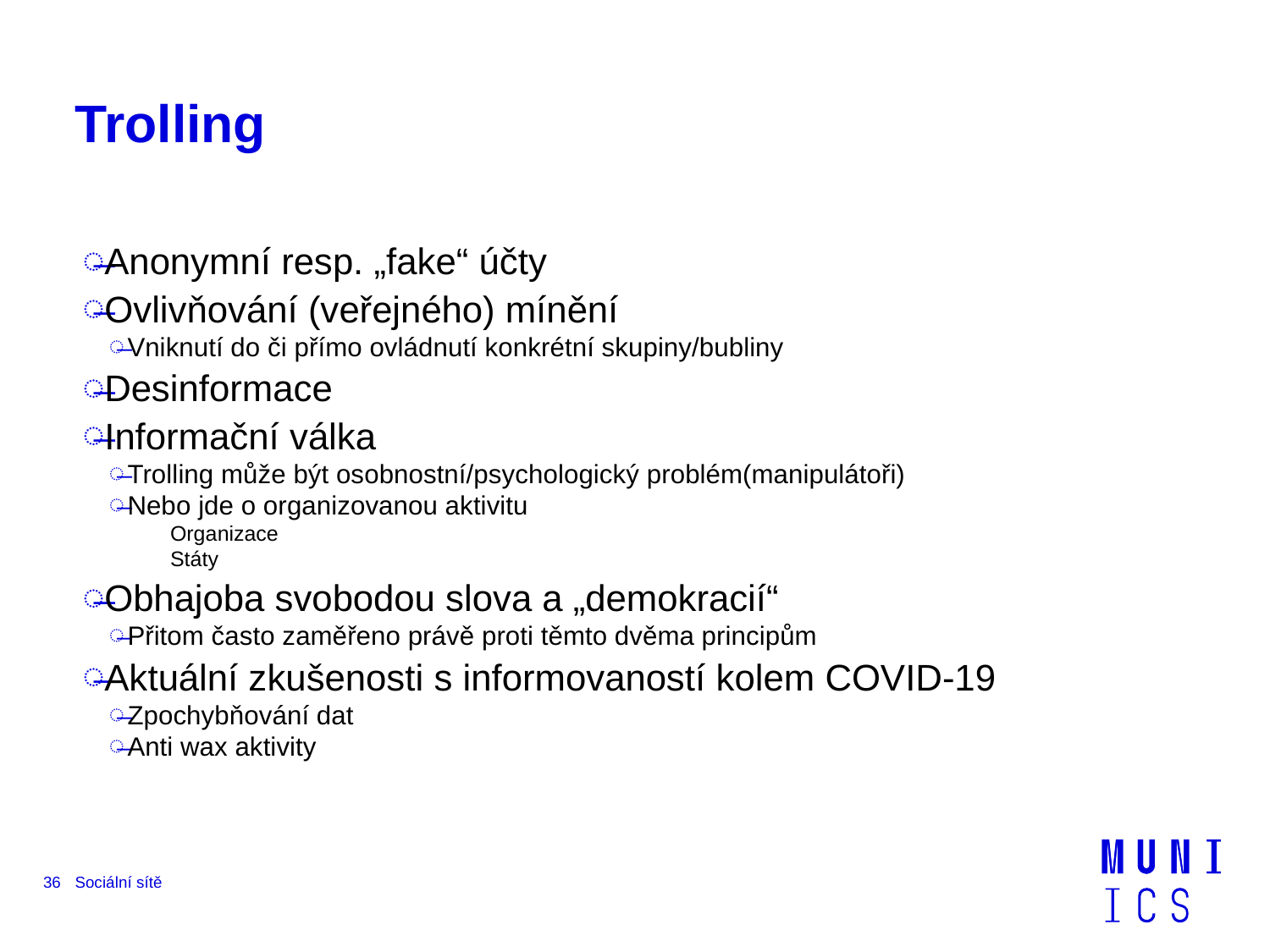

# Trolling
Anonymní resp. „fake“ účty
Ovlivňování (veřejného) mínění
Vniknutí do či přímo ovládnutí konkrétní skupiny/bubliny
Desinformace
Informační válka
Trolling může být osobnostní/psychologický problém(manipulátoři)
Nebo jde o organizovanou aktivitu
Organizace
Státy
Obhajoba svobodou slova a „demokracií“
Přitom často zaměřeno právě proti těmto dvěma principům
Aktuální zkušenosti s informovaností kolem COVID-19
Zpochybňování dat
Anti wax aktivity
36
Sociální sítě